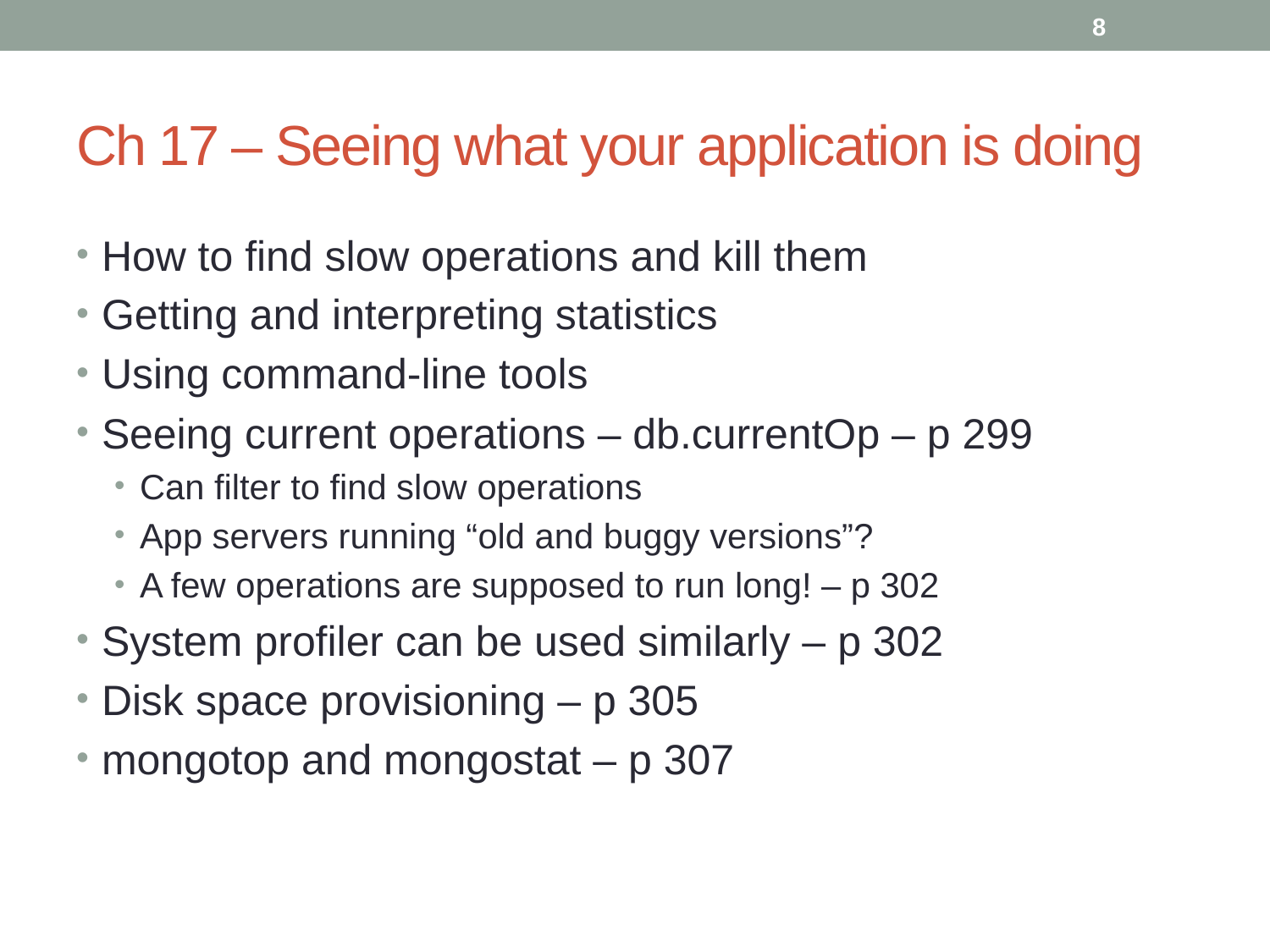

# Ch 17 – Seeing what your application is doing
How to find slow operations and kill them
Getting and interpreting statistics
Using command-line tools
Seeing current operations – db.currentOp – p 299
Can filter to find slow operations
App servers running “old and buggy versions”?
A few operations are supposed to run long! – p 302
System profiler can be used similarly – p 302
Disk space provisioning – p 305
mongotop and mongostat – p 307